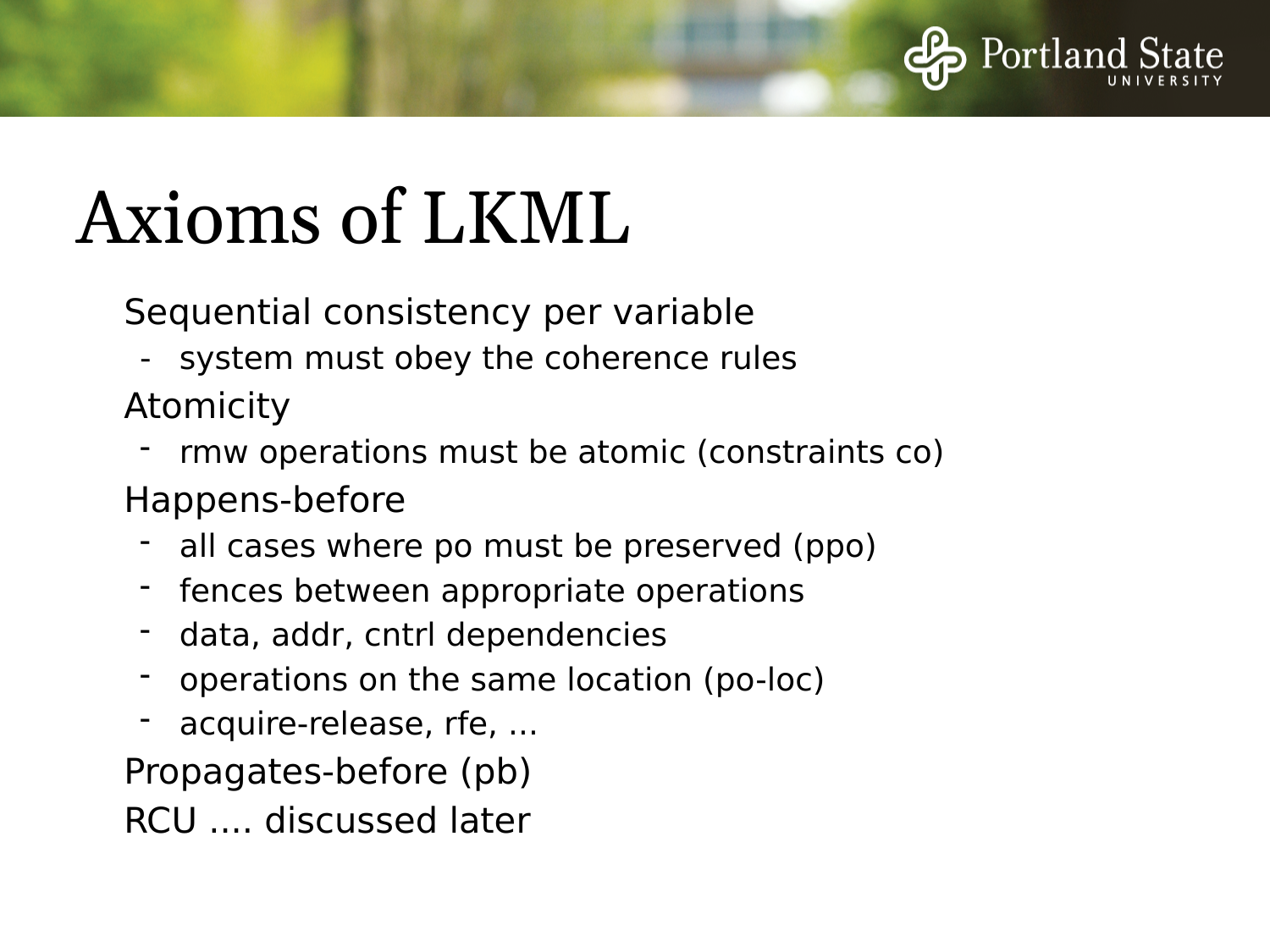

# Axioms of LKML
	Sequential consistency per variable
-	system must obey the coherence rules
	Atomicity
rmw operations must be atomic (constraints co)
	Happens-before
all cases where po must be preserved (ppo)
fences between appropriate operations
data, addr, cntrl dependencies
operations on the same location (po-loc)
acquire-release, rfe, ...
	Propagates-before (pb)
	RCU .... discussed later